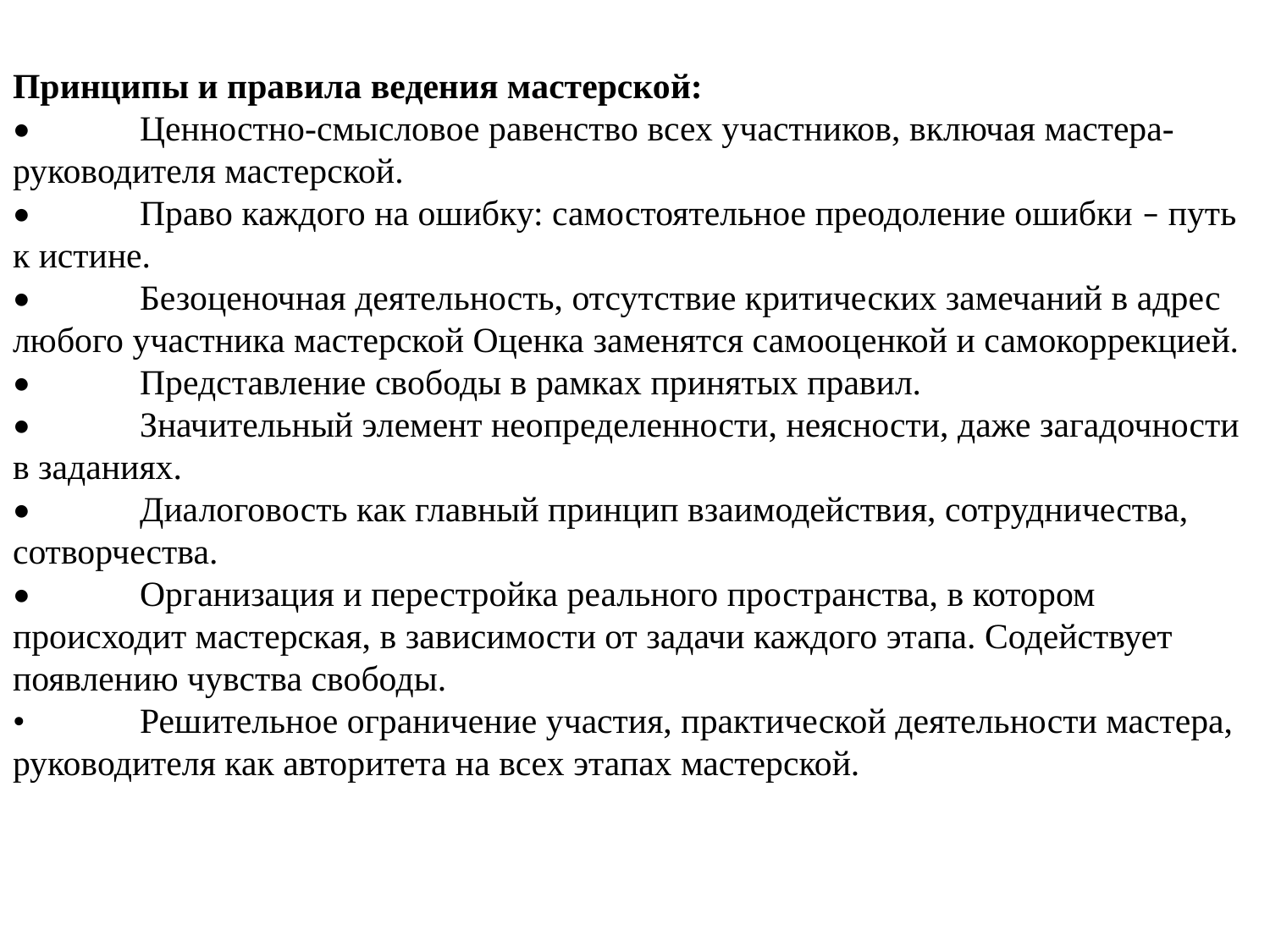

Принципы и правила ведения мастерской:
•	Ценностно-смысловое равенство всех участников, включая мастера- руководителя мастерской.
•	Право каждого на ошибку: самостоятельное преодоление ошибки – путь к истине.
•	Безоценочная деятельность, отсутствие критических замечаний в адрес любого участника мастерской Оценка заменятся самооценкой и самокоррекцией.
•	Представление свободы в рамках принятых правил.
•	Значительный элемент неопределенности, неясности, даже загадочности в заданиях.
•	Диалоговость как главный принцип взаимодействия, сотрудничества, сотворчества.
•	Организация и перестройка реального пространства, в котором происходит мастерская, в зависимости от задачи каждого этапа. Содействует появлению чувства свободы.
•	Решительное ограничение участия, практической деятельности мастера, руководителя как авторитета на всех этапах мастерской.